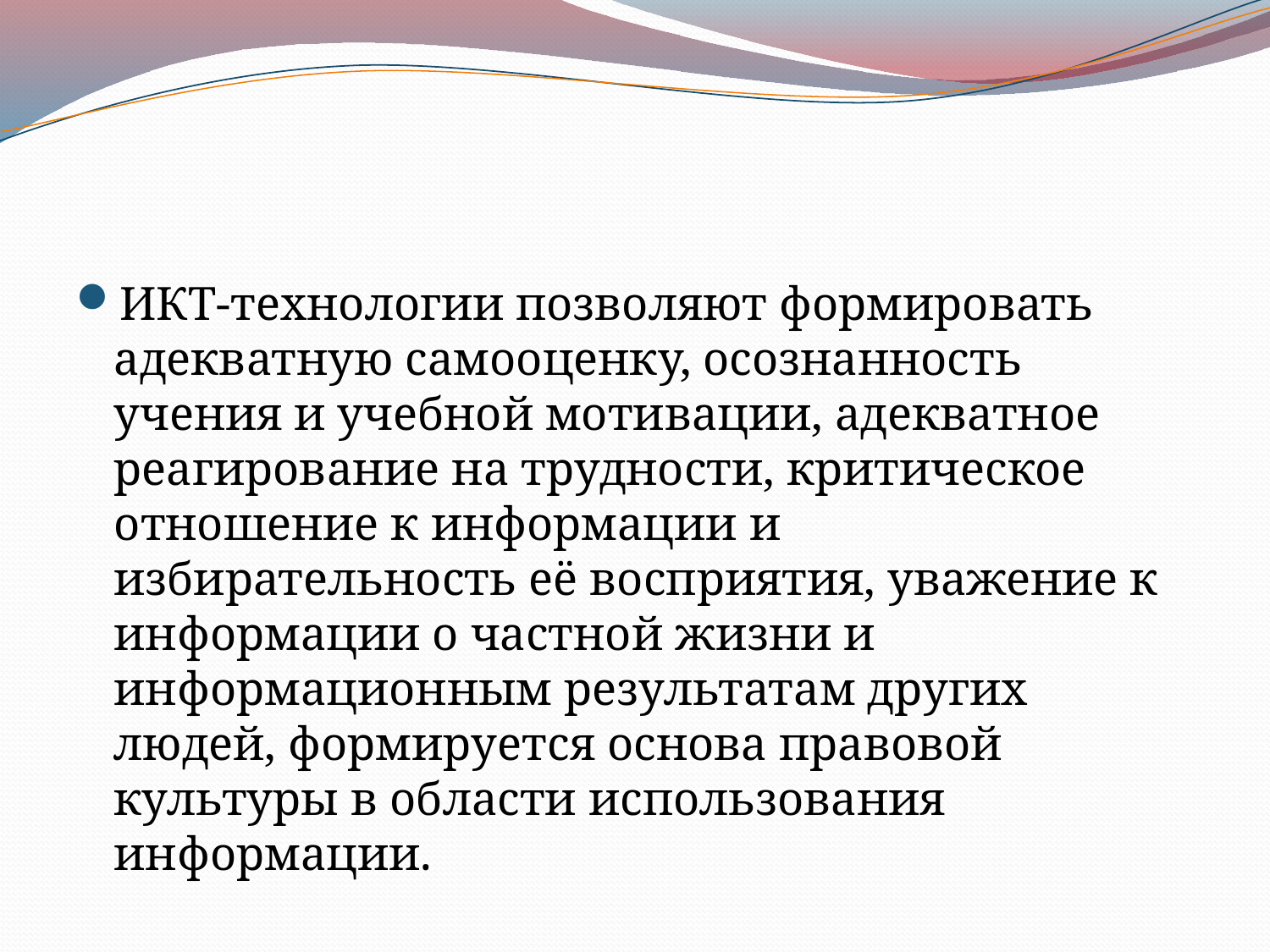

ИКТ-технологии позволяют формировать адекватную самооценку, осознанность учения и учебной мотивации, адекватное реагирование на трудности, критическое отношение к информации и избирательность её восприятия, уважение к информации о частной жизни и информационным результатам других людей, формируется основа правовой культуры в области использования информации.